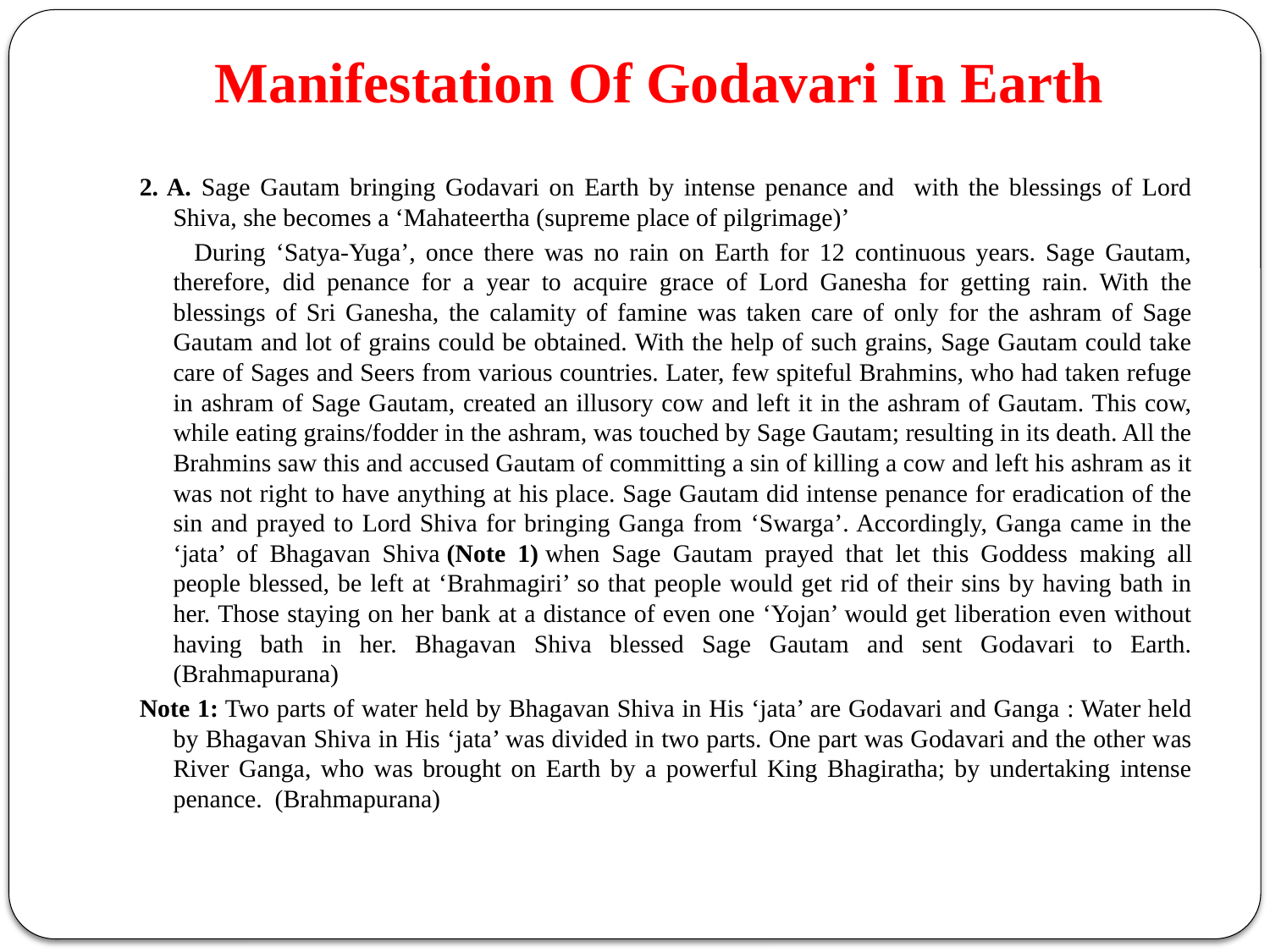

# Manifestation Of Godavari In Earth

2. A. Sage Gautam bringing Godavari on Earth by intense penance and  with the blessings of Lord Shiva, she becomes a ‘Mahateertha (supreme place of pilgrimage)’
        During ‘Satya-Yuga’, once there was no rain on Earth for 12 continuous years. Sage Gautam, therefore, did penance for a year to acquire grace of Lord Ganesha for getting rain. With the blessings of Sri Ganesha, the calamity of famine was taken care of only for the ashram of Sage Gautam and lot of grains could be obtained. With the help of such grains, Sage Gautam could take care of Sages and Seers from various countries. Later, few spiteful Brahmins, who had taken refuge in ashram of Sage Gautam, created an illusory cow and left it in the ashram of Gautam. This cow, while eating grains/fodder in the ashram, was touched by Sage Gautam; resulting in its death. All the Brahmins saw this and accused Gautam of committing a sin of killing a cow and left his ashram as it was not right to have anything at his place. Sage Gautam did intense penance for eradication of the sin and prayed to Lord Shiva for bringing Ganga from ‘Swarga’. Accordingly, Ganga came in the ‘jata’ of Bhagavan Shiva (Note 1) when Sage Gautam prayed that let this Goddess making all people blessed, be left at ‘Brahmagiri’ so that people would get rid of their sins by having bath in her. Those staying on her bank at a distance of even one ‘Yojan’ would get liberation even without having bath in her. Bhagavan Shiva blessed Sage Gautam and sent Godavari to Earth. (Brahmapurana)
Note 1: Two parts of water held by Bhagavan Shiva in His ‘jata’ are Godavari and Ganga : Water held by Bhagavan Shiva in His ‘jata’ was divided in two parts. One part was Godavari and the other was River Ganga, who was brought on Earth by a powerful King Bhagiratha; by undertaking intense penance.  (Brahmapurana)